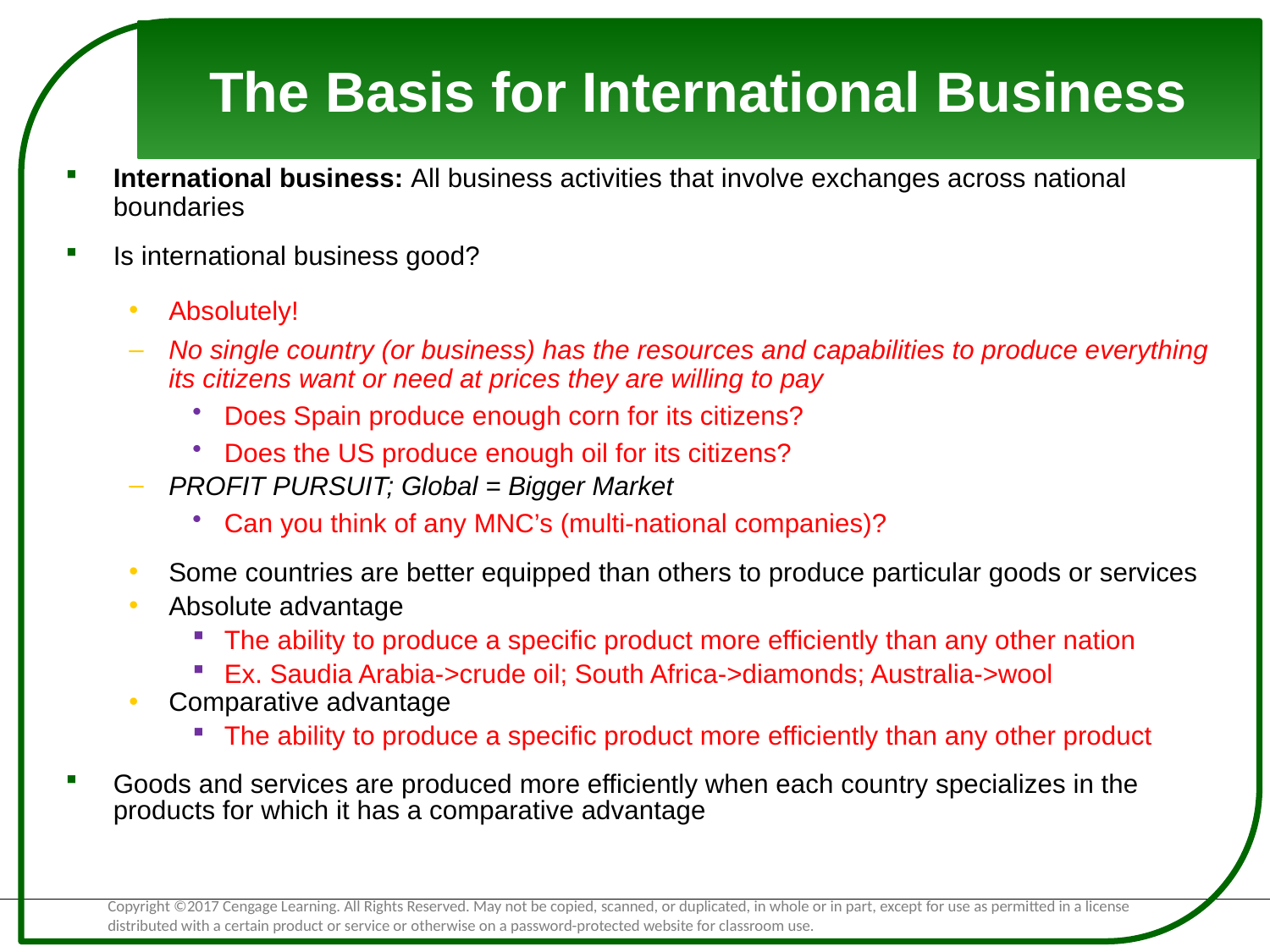

# The Basis for International Business
International business: All business activities that involve exchanges across national boundaries
Is international business good?
Absolutely!
No single country (or business) has the resources and capabilities to produce everything its citizens want or need at prices they are willing to pay
Does Spain produce enough corn for its citizens?
Does the US produce enough oil for its citizens?
PROFIT PURSUIT; Global = Bigger Market
Can you think of any MNC’s (multi-national companies)?
Some countries are better equipped than others to produce particular goods or services
Absolute advantage
The ability to produce a specific product more efficiently than any other nation
Ex. Saudia Arabia->crude oil; South Africa->diamonds; Australia->wool
Comparative advantage
The ability to produce a specific product more efficiently than any other product
Goods and services are produced more efficiently when each country specializes in the products for which it has a comparative advantage